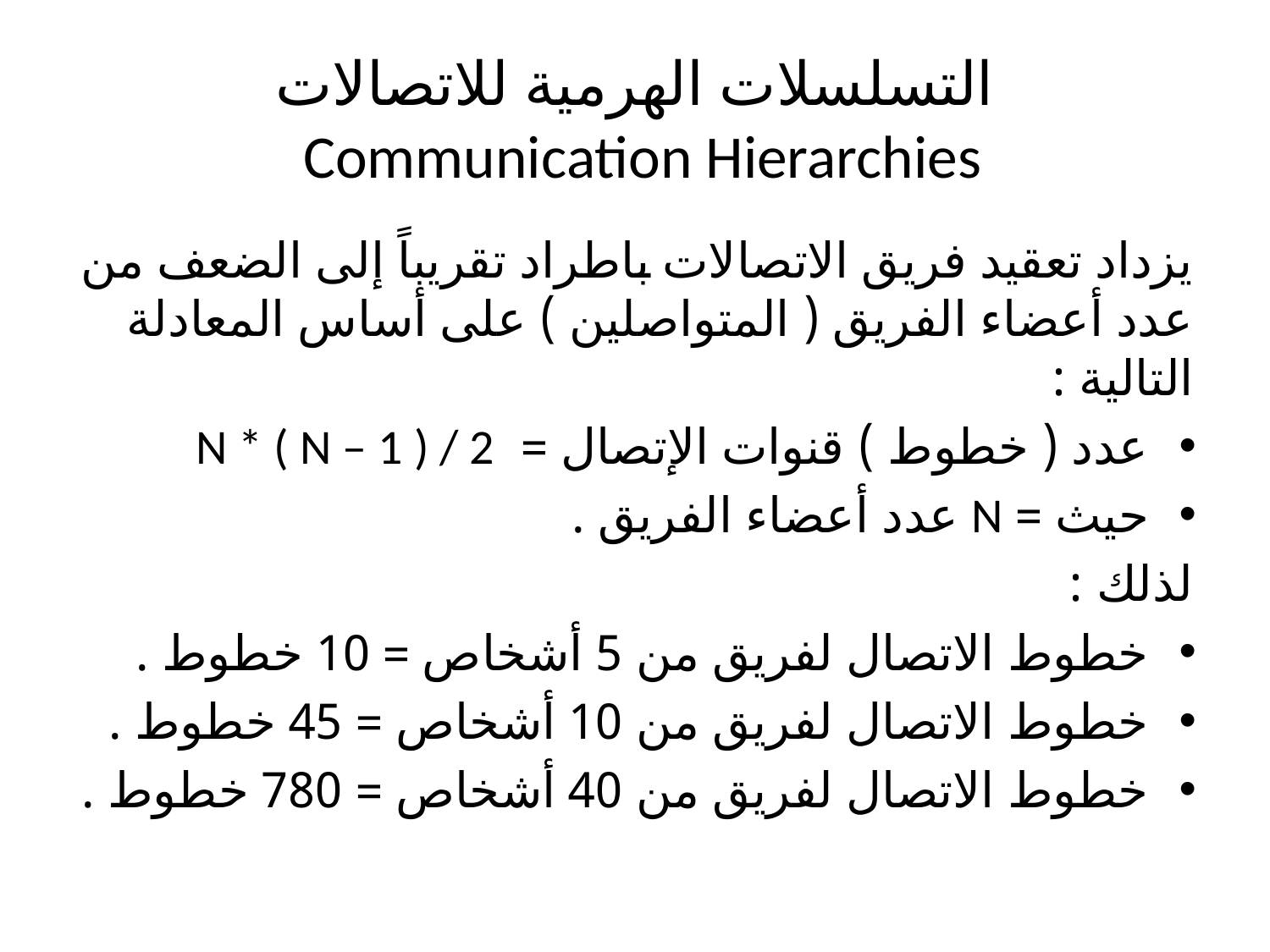

# التسلسلات الهرمية للاتصالات Communication Hierarchies
يزداد تعقيد فريق الاتصالات باطراد تقريباً إلى الضعف من عدد أعضاء الفريق ( المتواصلين ) على أساس المعادلة التالية :
عدد ( خطوط ) قنوات الإتصال =  N * ( N – 1 ) / 2
حيث = N عدد أعضاء الفريق .
لذلك :
خطوط الاتصال لفريق من 5 أشخاص = 10 خطوط .
خطوط الاتصال لفريق من 10 أشخاص = 45 خطوط .
خطوط الاتصال لفريق من 40 أشخاص = 780 خطوط .